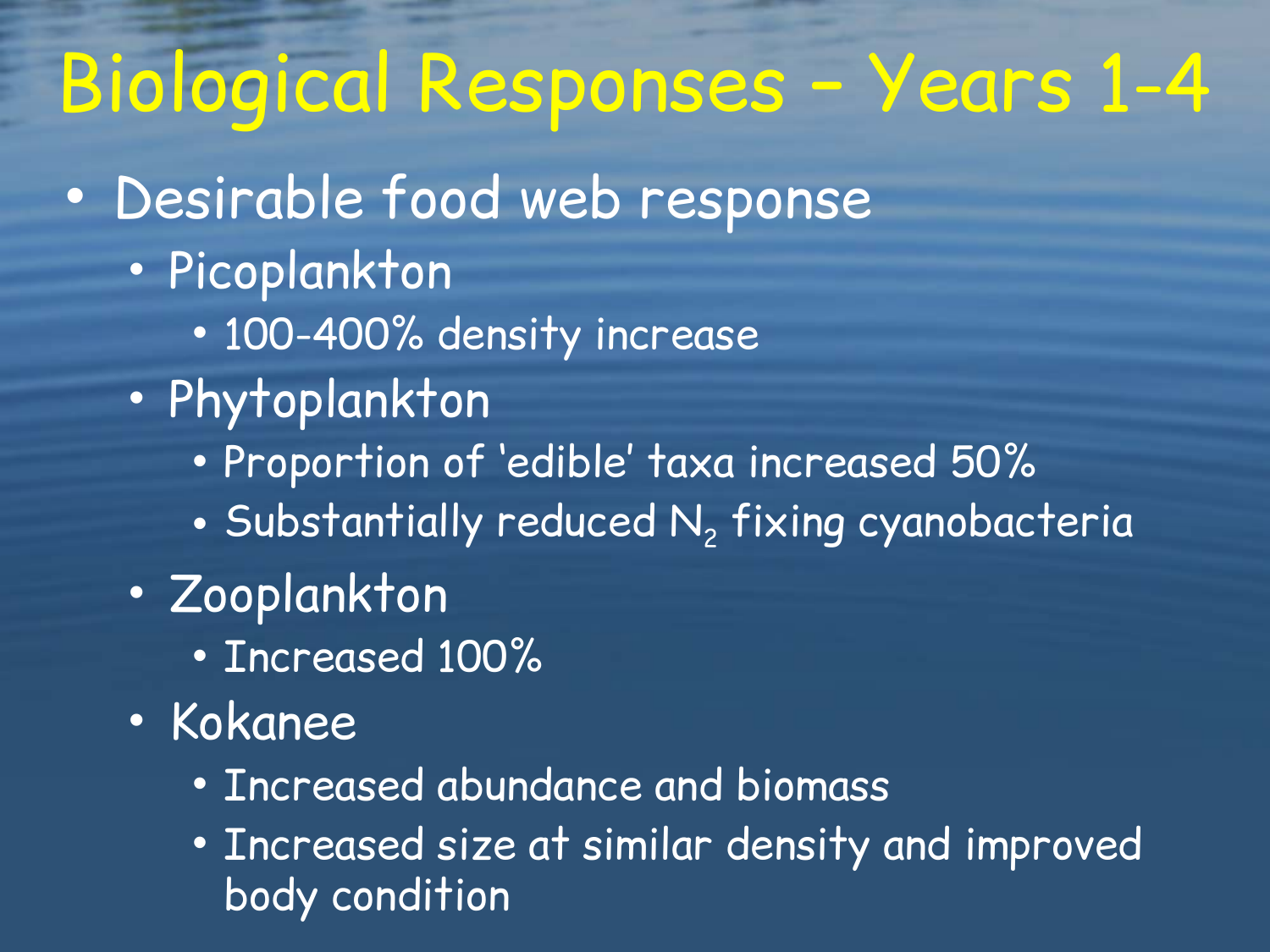

# Biological Responses – Years 1-4
Desirable food web response
Picoplankton
100-400% density increase
Phytoplankton
Proportion of ‘edible’ taxa increased 50%
Substantially reduced N2 fixing cyanobacteria
Zooplankton
Increased 100%
Kokanee
Increased abundance and biomass
Increased size at similar density and improved body condition